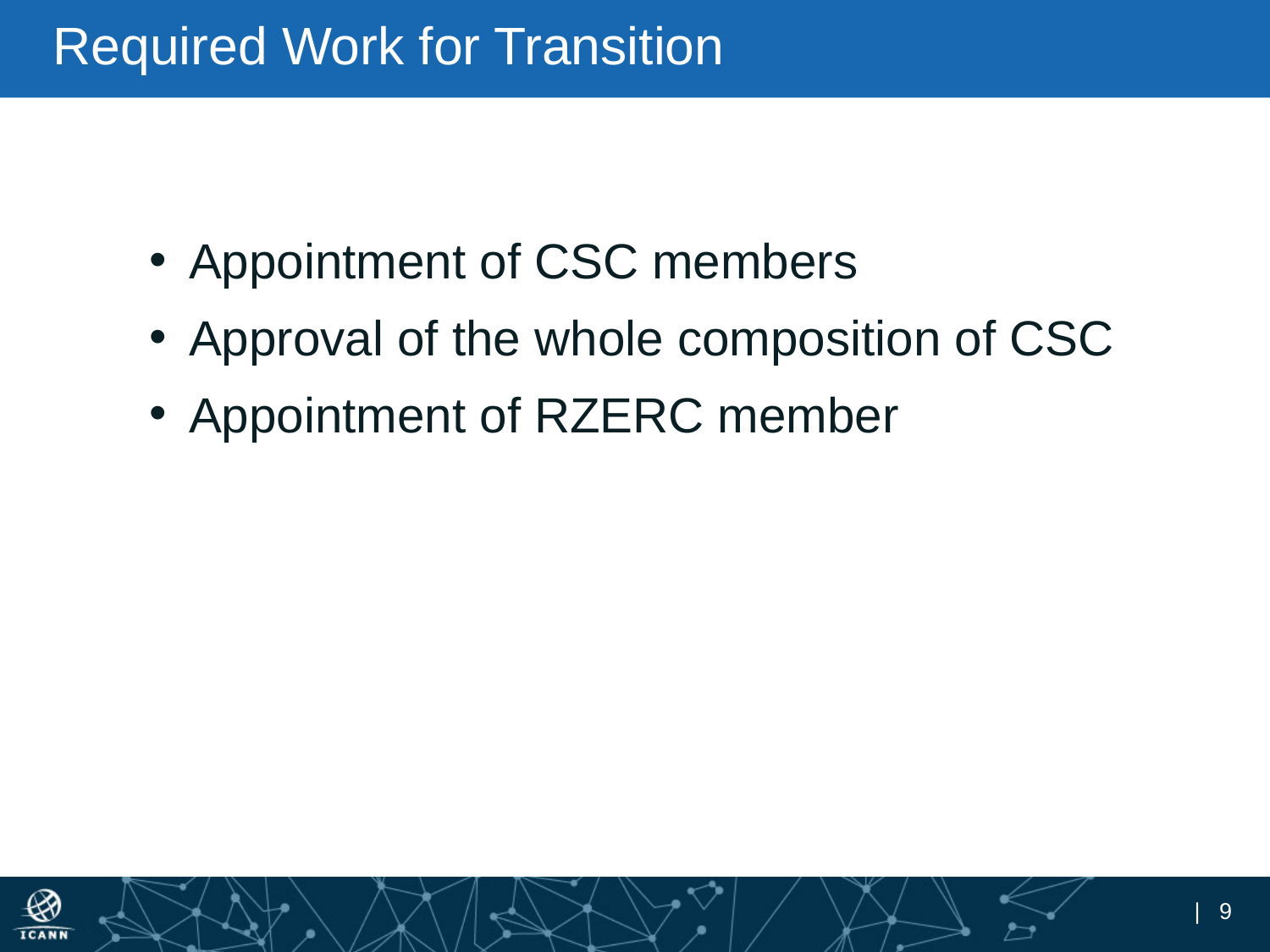

# Required Work for Transition
Appointment of CSC members
Approval of the whole composition of CSC
Appointment of RZERC member